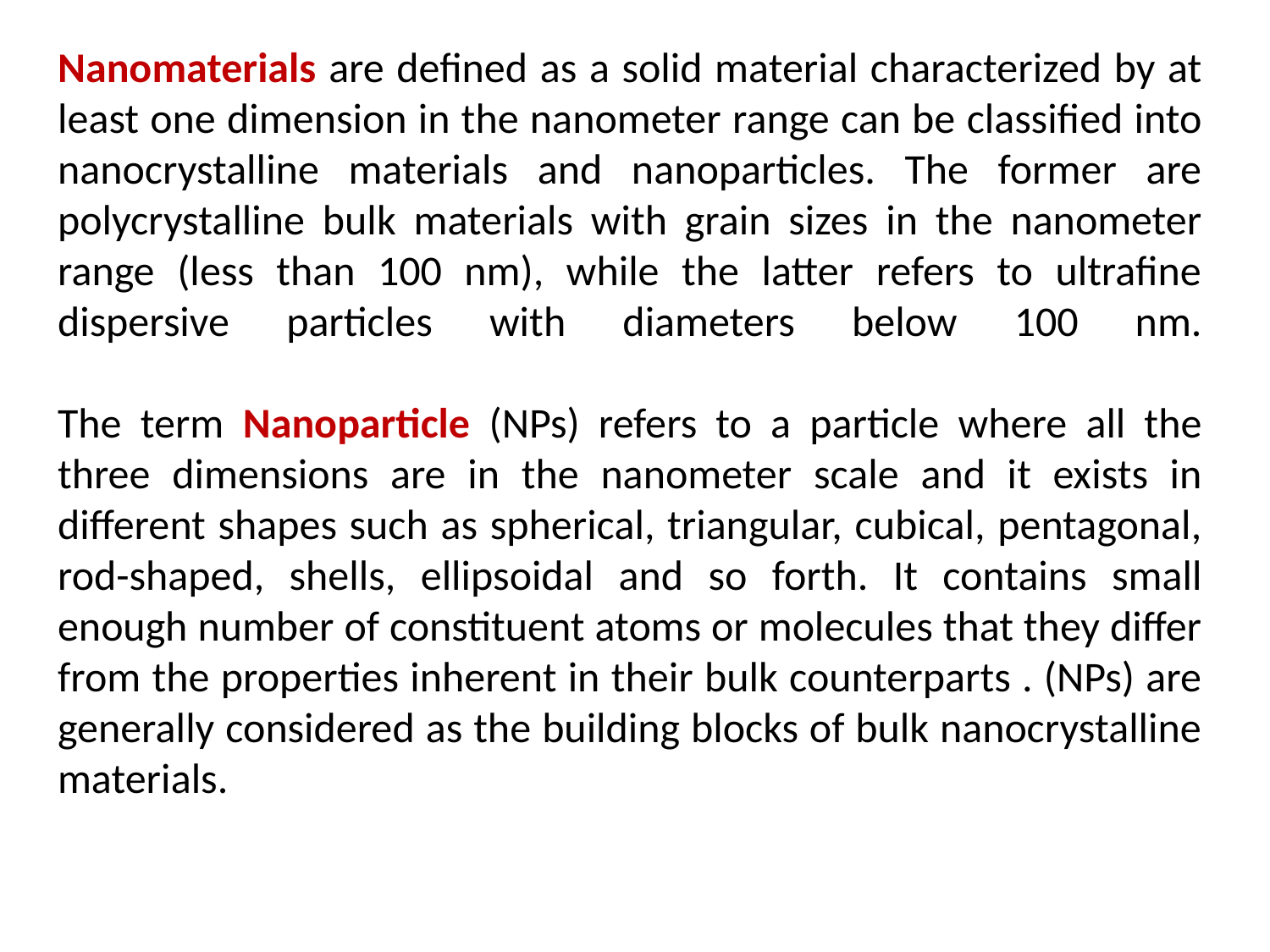

# Nanomaterials are defined as a solid material characterized by at least one dimension in the nanometer range can be classified into nanocrystalline materials and nanoparticles. The former are polycrystalline bulk materials with grain sizes in the nanometer range (less than 100 nm), while the latter refers to ultrafine dispersive particles with diameters below 100 nm. The term Nanoparticle (NPs) refers to a particle where all the three dimensions are in the nanometer scale and it exists in different shapes such as spherical, triangular, cubical, pentagonal, rod-shaped, shells, ellipsoidal and so forth. It contains small enough number of constituent atoms or molecules that they differ from the properties inherent in their bulk counterparts . (NPs) are generally considered as the building blocks of bulk nanocrystalline materials.